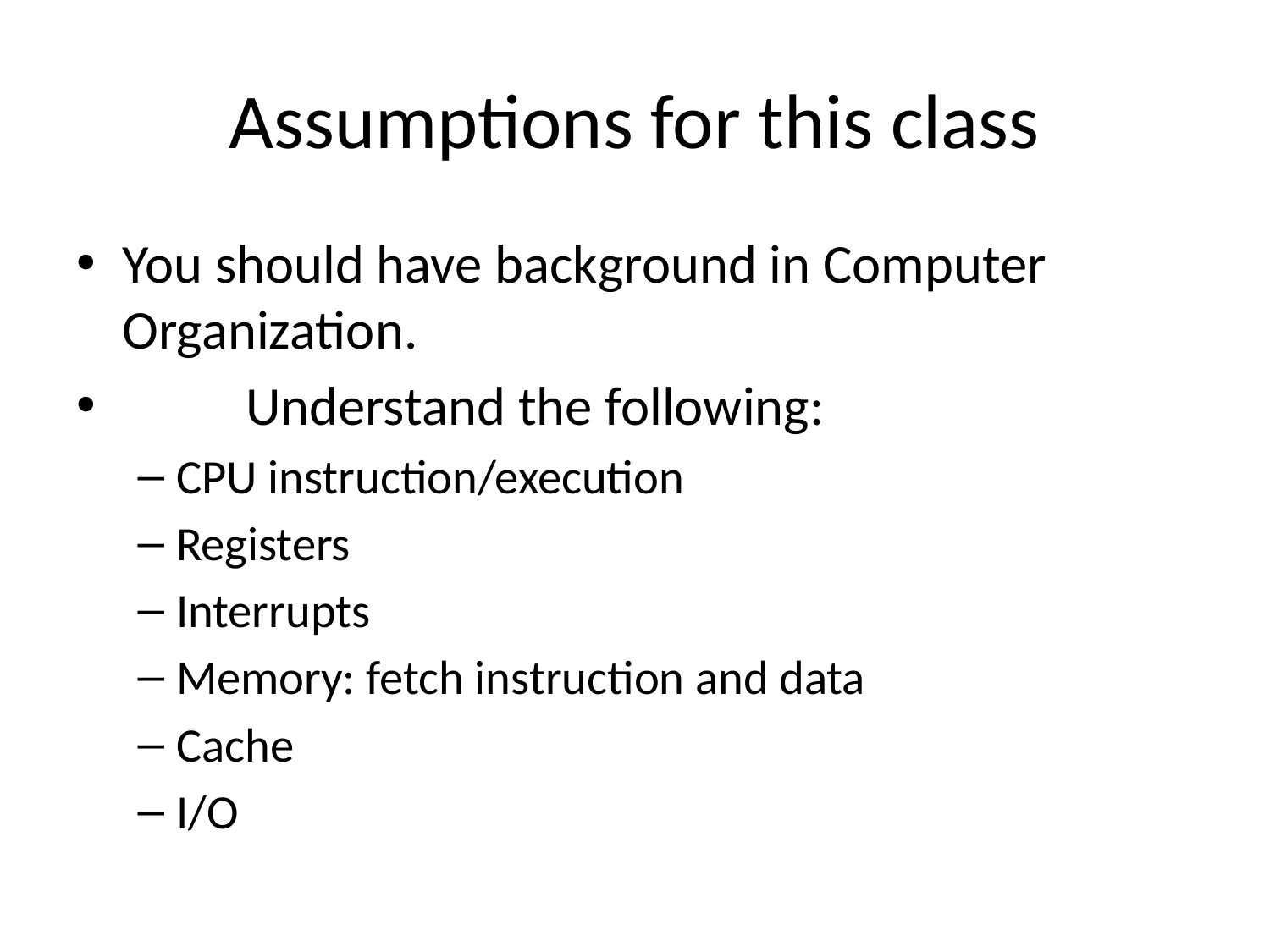

# Assumptions for this class
You should have background in Computer Organization.
	Understand the following:
CPU instruction/execution
Registers
Interrupts
Memory: fetch instruction and data
Cache
I/O